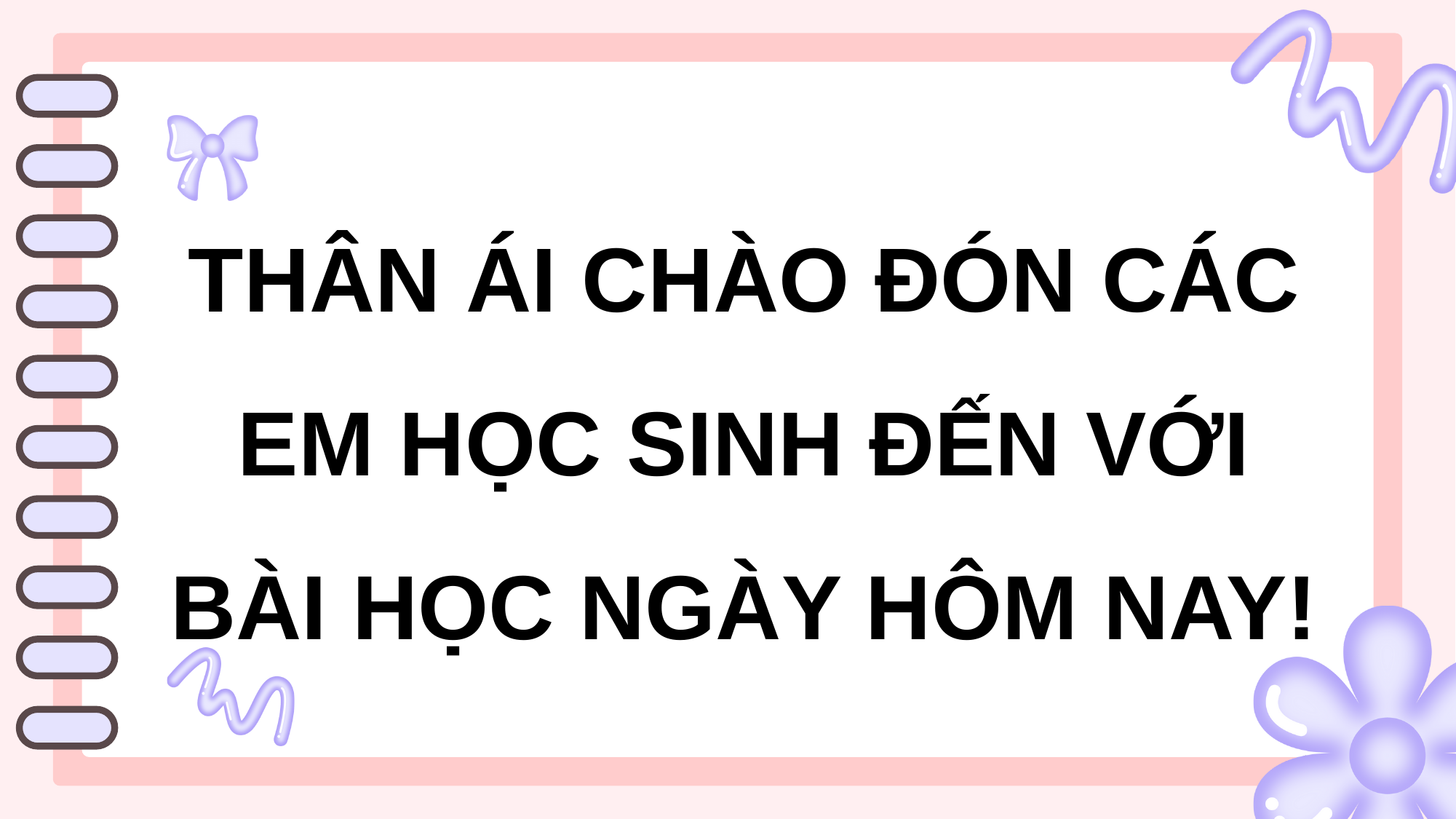

THÂN ÁI CHÀO ĐÓN CÁC EM HỌC SINH ĐẾN VỚI BÀI HỌC NGÀY HÔM NAY!